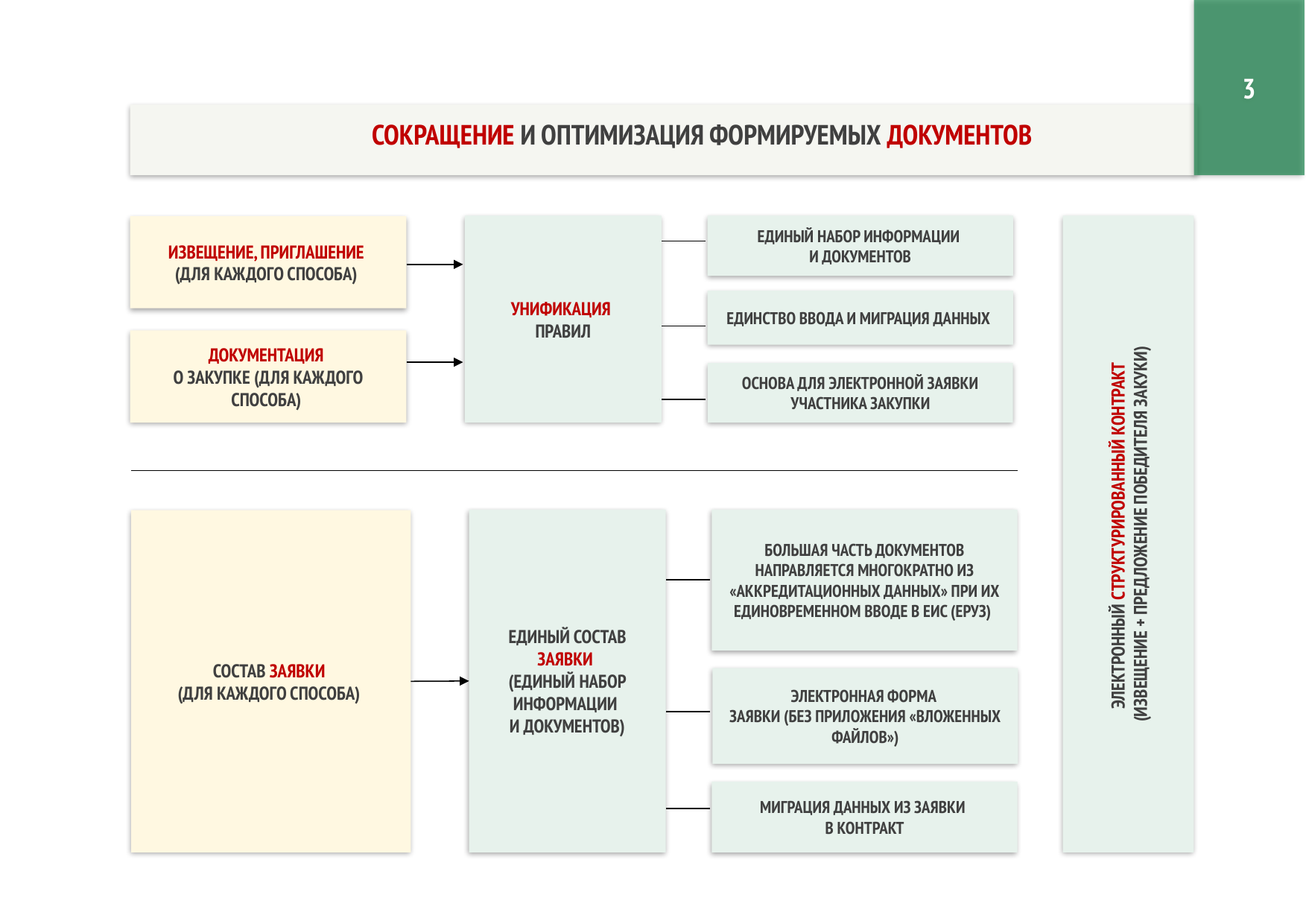

3

СОКРАЩЕНИЕ И ОПТИМИЗАЦИЯ ФОРМИРУЕМЫХ ДОКУМЕНТОВ
ЭЛЕКТРОННЫЙ СТРУКТУРИРОВАННЫЙ КОНТРАКТ
(ИЗВЕЩЕНИЕ + ПРЕДЛОЖЕНИЕ ПОБЕДИТЕЛЯ ЗАКУКИ)
УНИФИКАЦИЯ
ПРАВИЛ
ЕДИНЫЙ НАБОР ИНФОРМАЦИИ
И ДОКУМЕНТОВ
ИЗВЕЩЕНИЕ, ПРИГЛАШЕНИЕ
(ДЛЯ КАЖДОГО СПОСОБА)
ЕДИНСТВО ВВОДА И МИГРАЦИЯ ДАННЫХ
ДОКУМЕНТАЦИЯ
О ЗАКУПКЕ (ДЛЯ КАЖДОГО СПОСОБА)
ОСНОВА ДЛЯ ЭЛЕКТРОННОЙ ЗАЯВКИ УЧАСТНИКА ЗАКУПКИ
ЕДИНЫЙ СОСТАВ ЗАЯВКИ
(ЕДИНЫЙ НАБОР ИНФОРМАЦИИ
И ДОКУМЕНТОВ)
БОЛЬШАЯ ЧАСТЬ ДОКУМЕНТОВ НАПРАВЛЯЕТСЯ МНОГОКРАТНО ИЗ «АККРЕДИТАЦИОННЫХ ДАННЫХ» ПРИ ИХ ЕДИНОВРЕМЕННОМ ВВОДЕ В ЕИС (ЕРУЗ)
СОСТАВ ЗАЯВКИ
(ДЛЯ КАЖДОГО СПОСОБА)
ЭЛЕКТРОННАЯ ФОРМА
ЗАЯВКИ (БЕЗ ПРИЛОЖЕНИЯ «ВЛОЖЕННЫХ ФАЙЛОВ»)
МИГРАЦИЯ ДАННЫХ ИЗ ЗАЯВКИ
В КОНТРАКТ